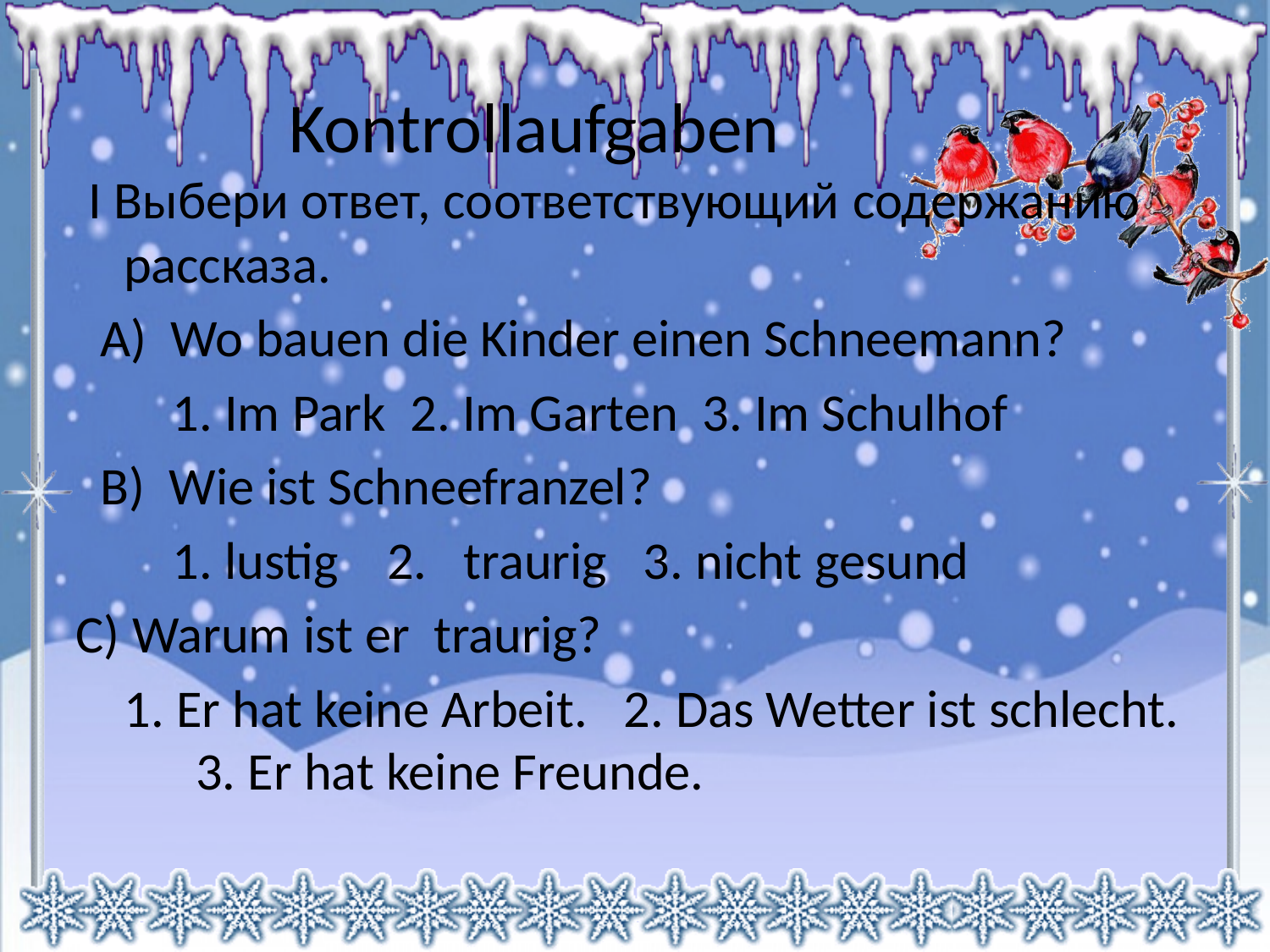

# Kontrollaufgaben
 I Выбери ответ, соответствующий содержанию рассказа.
  A)  Wo bauen die Kinder einen Schneemann?
        1. Im Park  2. Im Garten  3. Im Schulhof
  B)  Wie ist Schneefranzel?
        1. lustig    2.   traurig   3. nicht gesund
C) Warum ist er  traurig?
    1. Er hat keine Arbeit.   2. Das Wetter ist schlecht.        3. Er hat keine Freunde.